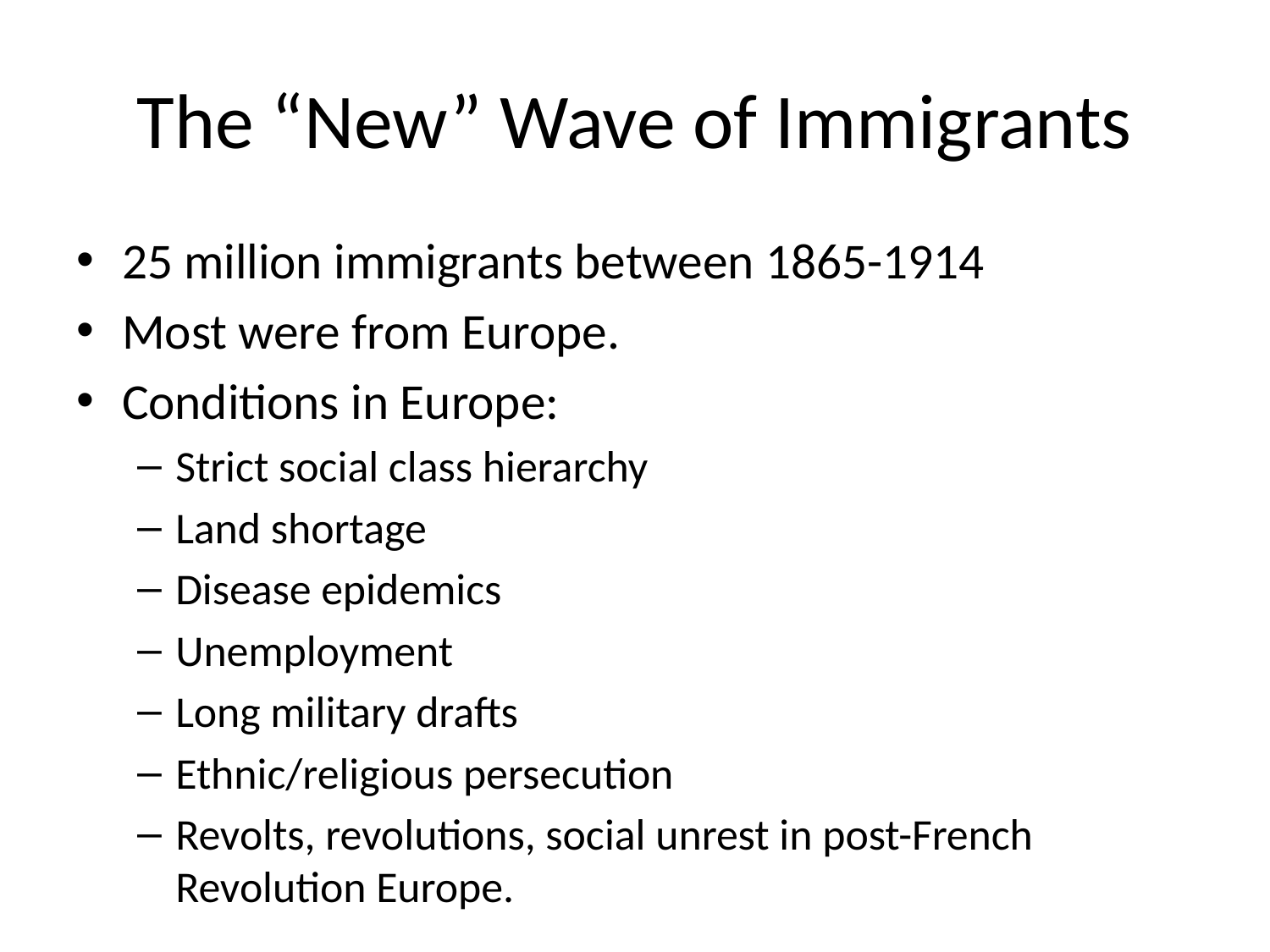

# The “New” Wave of Immigrants
25 million immigrants between 1865-1914
Most were from Europe.
Conditions in Europe:
Strict social class hierarchy
Land shortage
Disease epidemics
Unemployment
Long military drafts
Ethnic/religious persecution
Revolts, revolutions, social unrest in post-French Revolution Europe.